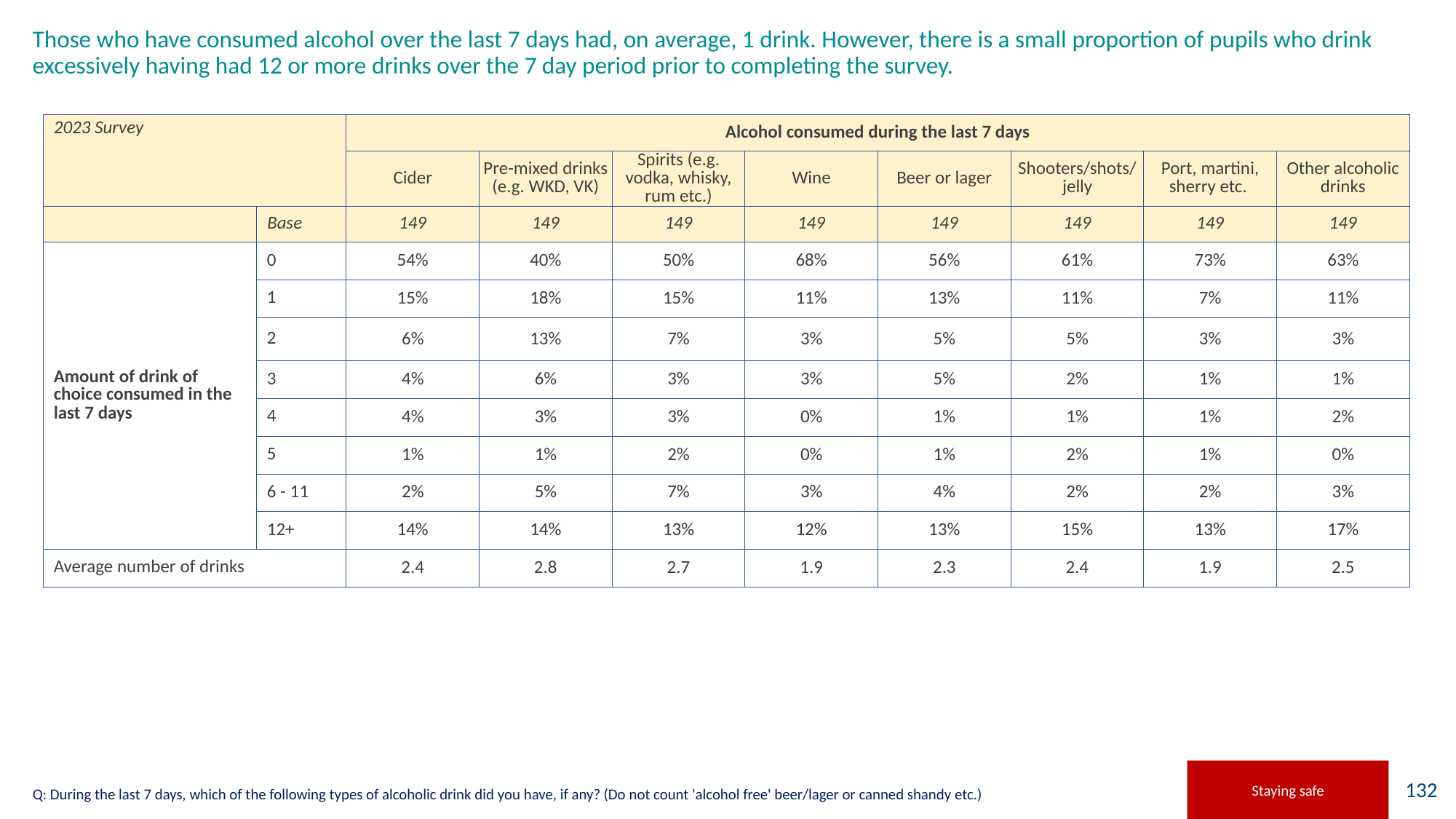

# Those who have consumed alcohol over the last 7 days had, on average, 1 drink. However, there is a small proportion of pupils who drink excessively having had 12 or more drinks over the 7 day period prior to completing the survey.
| 2023 Survey |  | Alcohol consumed during the last 7 days |  |  |  |  |  |  |  |
| --- | --- | --- | --- | --- | --- | --- | --- | --- | --- |
|  |  | Cider | Pre-mixed drinks (e.g. WKD, VK) | Spirits (e.g. vodka, whisky, rum etc.) | Wine | Beer or lager | Shooters/shots/ jelly | Port, martini, sherry etc. | Other alcoholic drinks |
|  | Base | 149 | 149 | 149 | 149 | 149 | 149 | 149 | 149 |
| Amount of drink of choice consumed in the last 7 days | 0 | 54% | 40% | 50% | 68% | 56% | 61% | 73% | 63% |
|  | 1 | 15% | 18% | 15% | 11% | 13% | 11% | 7% | 11% |
|  | 2 | 6% | 13% | 7% | 3% | 5% | 5% | 3% | 3% |
|  | 3 | 4% | 6% | 3% | 3% | 5% | 2% | 1% | 1% |
|  | 4 | 4% | 3% | 3% | 0% | 1% | 1% | 1% | 2% |
|  | 5 | 1% | 1% | 2% | 0% | 1% | 2% | 1% | 0% |
|  | 6 - 11 | 2% | 5% | 7% | 3% | 4% | 2% | 2% | 3% |
|  | 12+ | 14% | 14% | 13% | 12% | 13% | 15% | 13% | 17% |
| Average number of drinks |  | 2.4 | 2.8 | 2.7 | 1.9 | 2.3 | 2.4 | 1.9 | 2.5 |

### Chart

| Category |
|---|
Staying safe
Q: During the last 7 days, which of the following types of alcoholic drink did you have, if any? (Do not count 'alcohol free' beer/lager or canned shandy etc.)